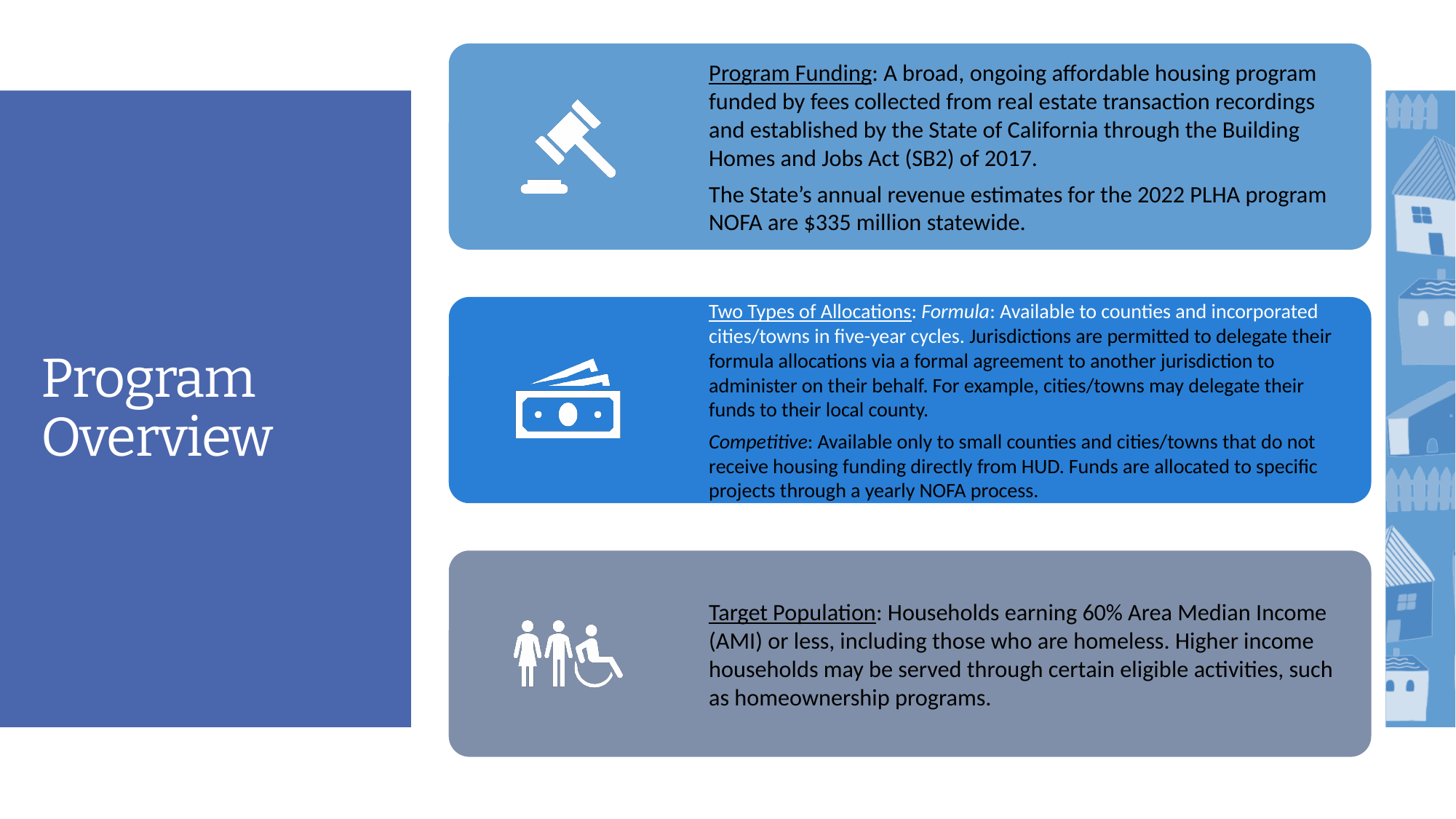

Program Funding: A broad, ongoing affordable housing program funded by fees collected from real estate transaction recordings and established by the State of California through the Building Homes and Jobs Act (SB2) of 2017.
The State’s annual revenue estimates for the 2022 PLHA program NOFA are $335 million statewide.
Two Types of Allocations: Formula: Available to counties and incorporated cities/towns in five-year cycles. Jurisdictions are permitted to delegate their formula allocations via a formal agreement to another jurisdiction to administer on their behalf. For example, cities/towns may delegate their funds to their local county.
Competitive: Available only to small counties and cities/towns that do not receive housing funding directly from HUD. Funds are allocated to specific projects through a yearly NOFA process.
Target Population: Households earning 60% Area Median Income (AMI) or less, including those who are homeless. Higher income households may be served through certain eligible activities, such as homeownership programs.
# Program Overview